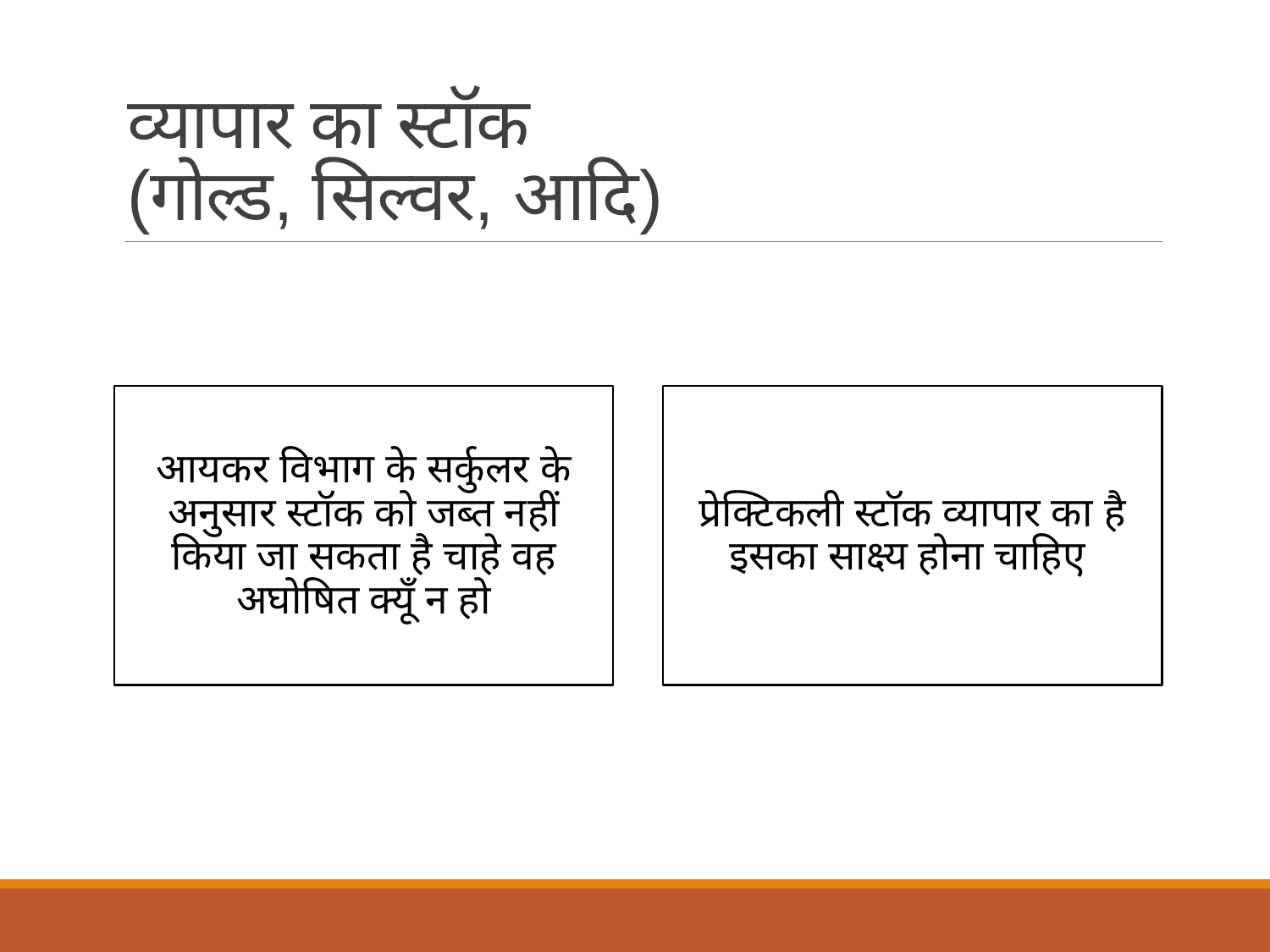

# व्यापार का स्टॉक (गोल्ड, सिल्वर, आदि)
आयकर विभाग के सर्कुलर के अनुसार स्टॉक को जब्त नहीं किया जा सकता है चाहे वह अघोषित क्यूँ न हो
प्रेक्टिकली स्टॉक व्यापार का है इसका साक्ष्य होना चाहिए